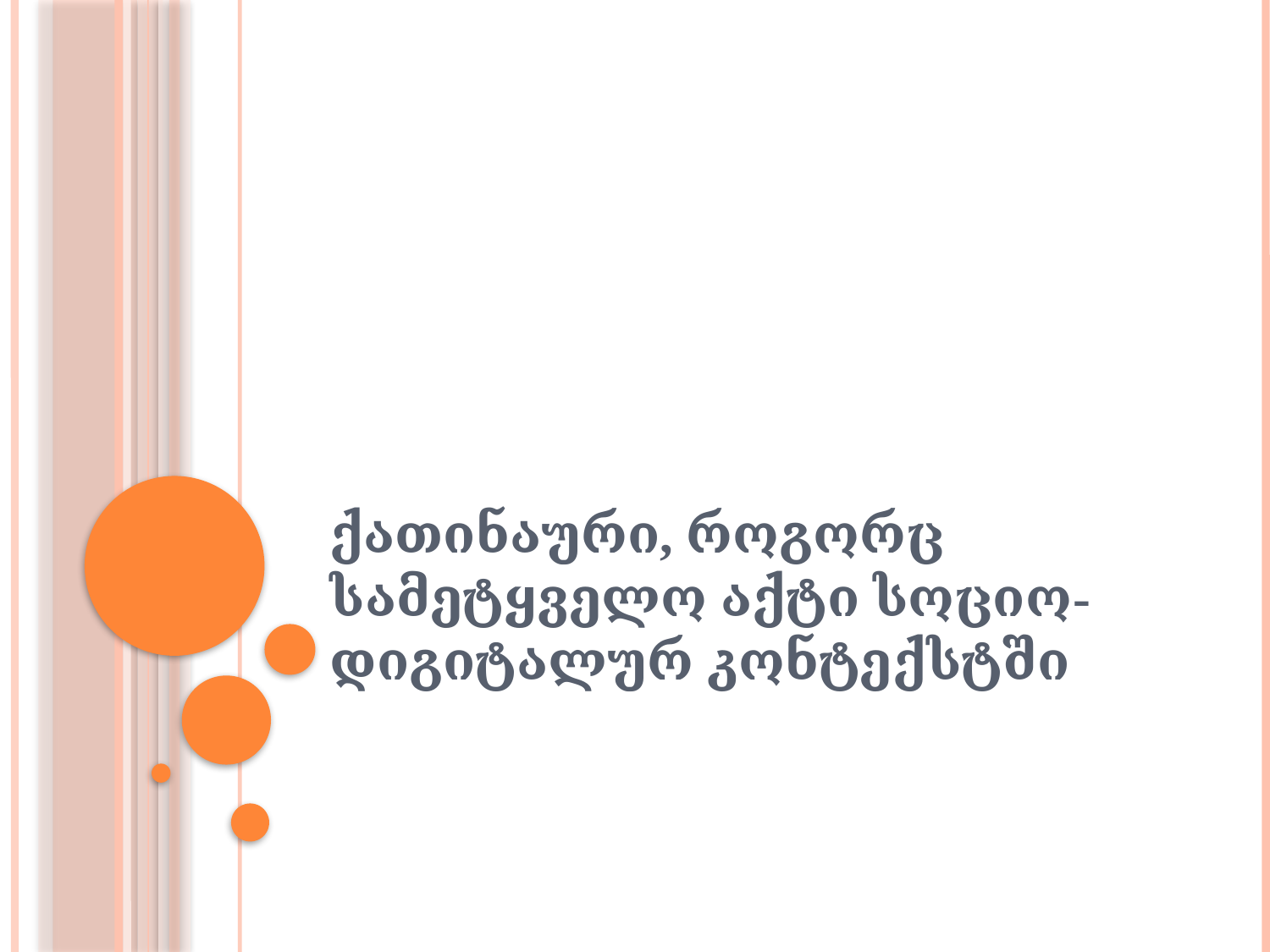

# ქათინაური, როგორც სამეტყველო აქტი სოციო-დიგიტალურ კონტექსტში